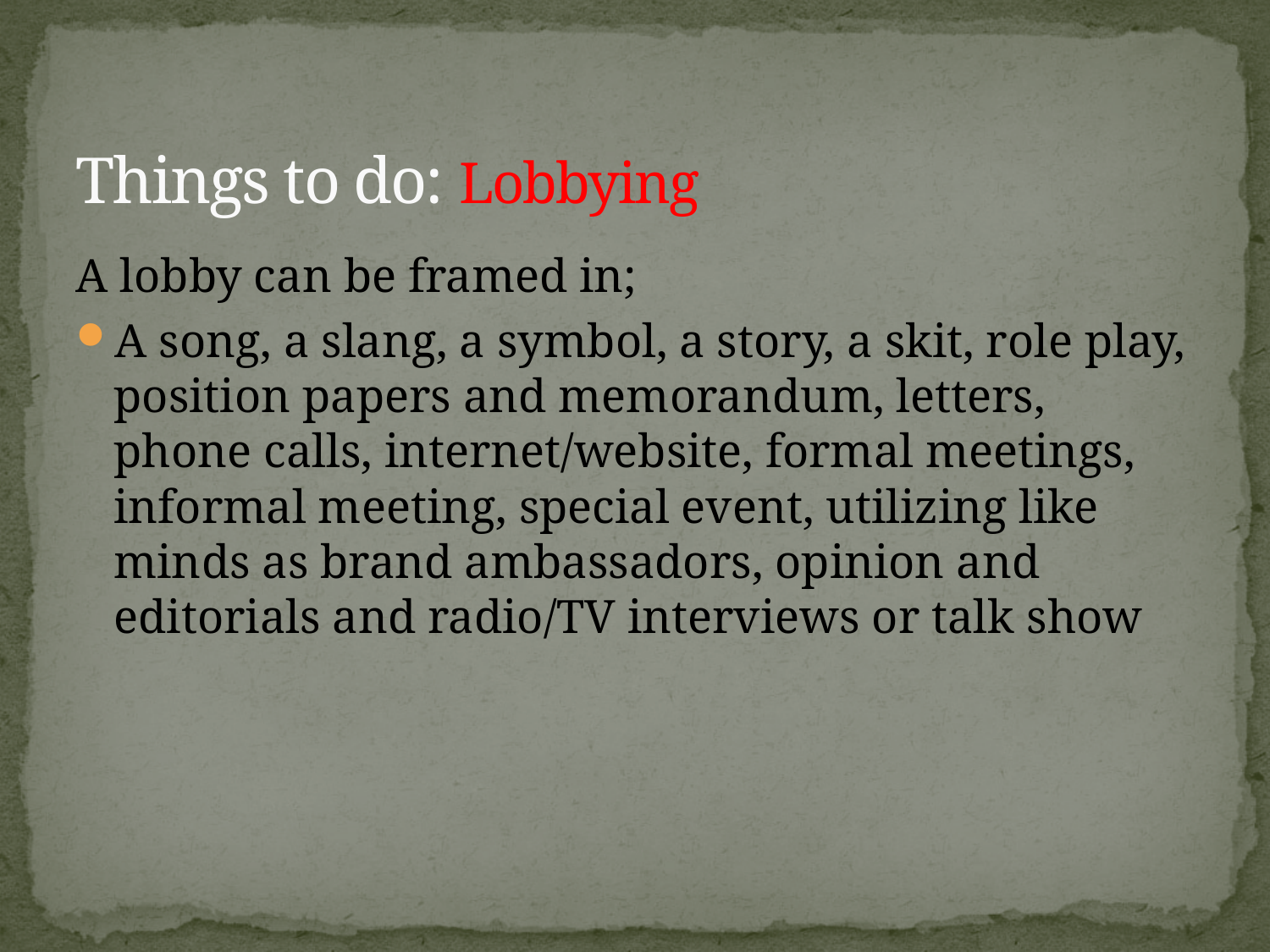

# Things to do: Lobbying
A lobby can be framed in;
A song, a slang, a symbol, a story, a skit, role play, position papers and memorandum, letters, phone calls, internet/website, formal meetings, informal meeting, special event, utilizing like minds as brand ambassadors, opinion and editorials and radio/TV interviews or talk show